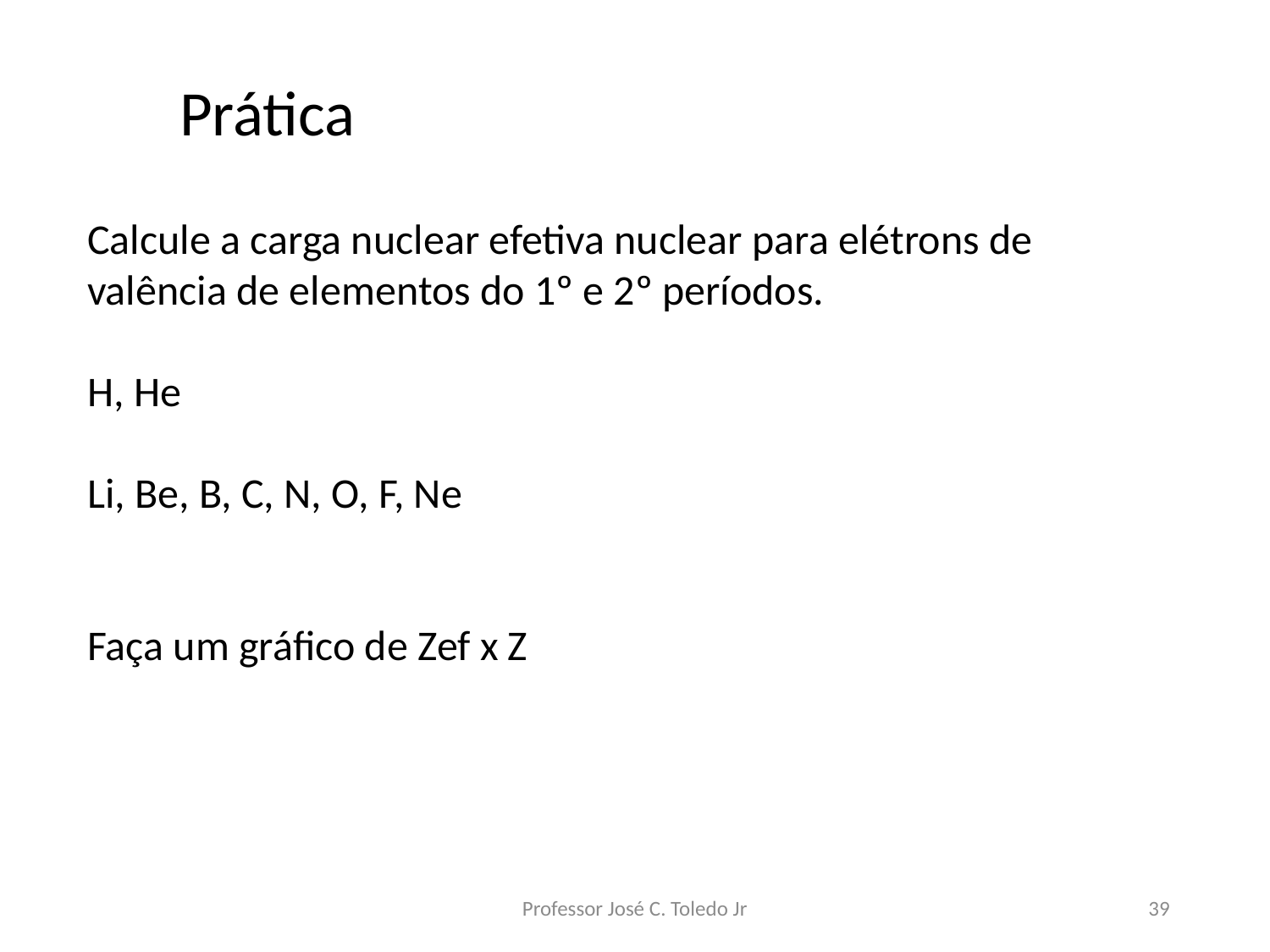

Prática
Calcule a carga nuclear efetiva nuclear para elétrons de valência de elementos do 1º e 2º períodos.

H, He

Li, Be, B, C, N, O, F, Ne

Faça um gráfico de Zef x Z
Professor José C. Toledo Jr
39